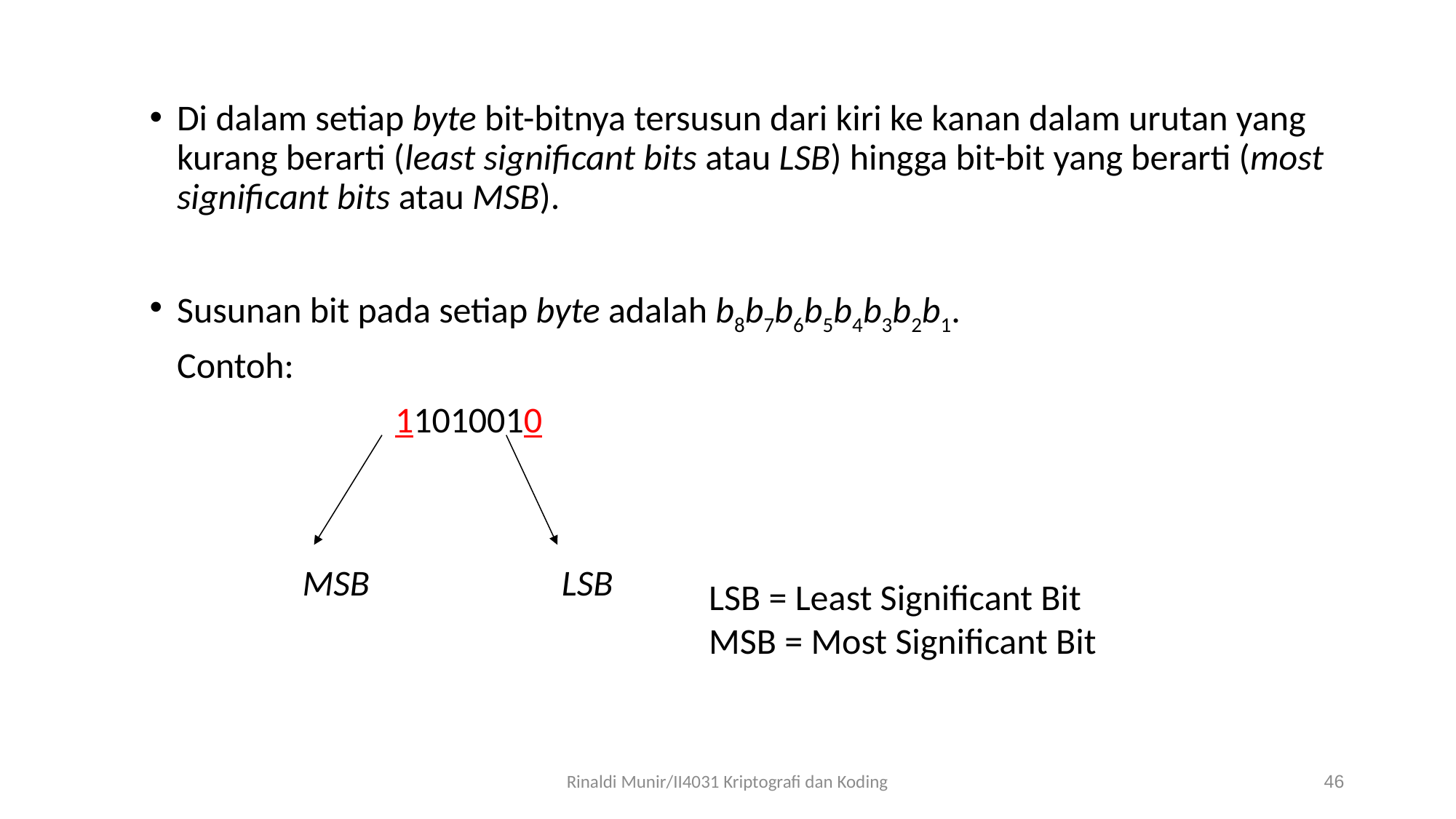

Di dalam setiap byte bit-bitnya tersusun dari kiri ke kanan dalam urutan yang kurang berarti (least significant bits atau LSB) hingga bit-bit yang berarti (most significant bits atau MSB).

Susunan bit pada setiap byte adalah b8b7b6b5b4b3b2b1.
	Contoh:
			11010010

		  MSB		       LSB

LSB = Least Significant Bit
MSB = Most Significant Bit
Rinaldi Munir/II4031 Kriptografi dan Koding
46